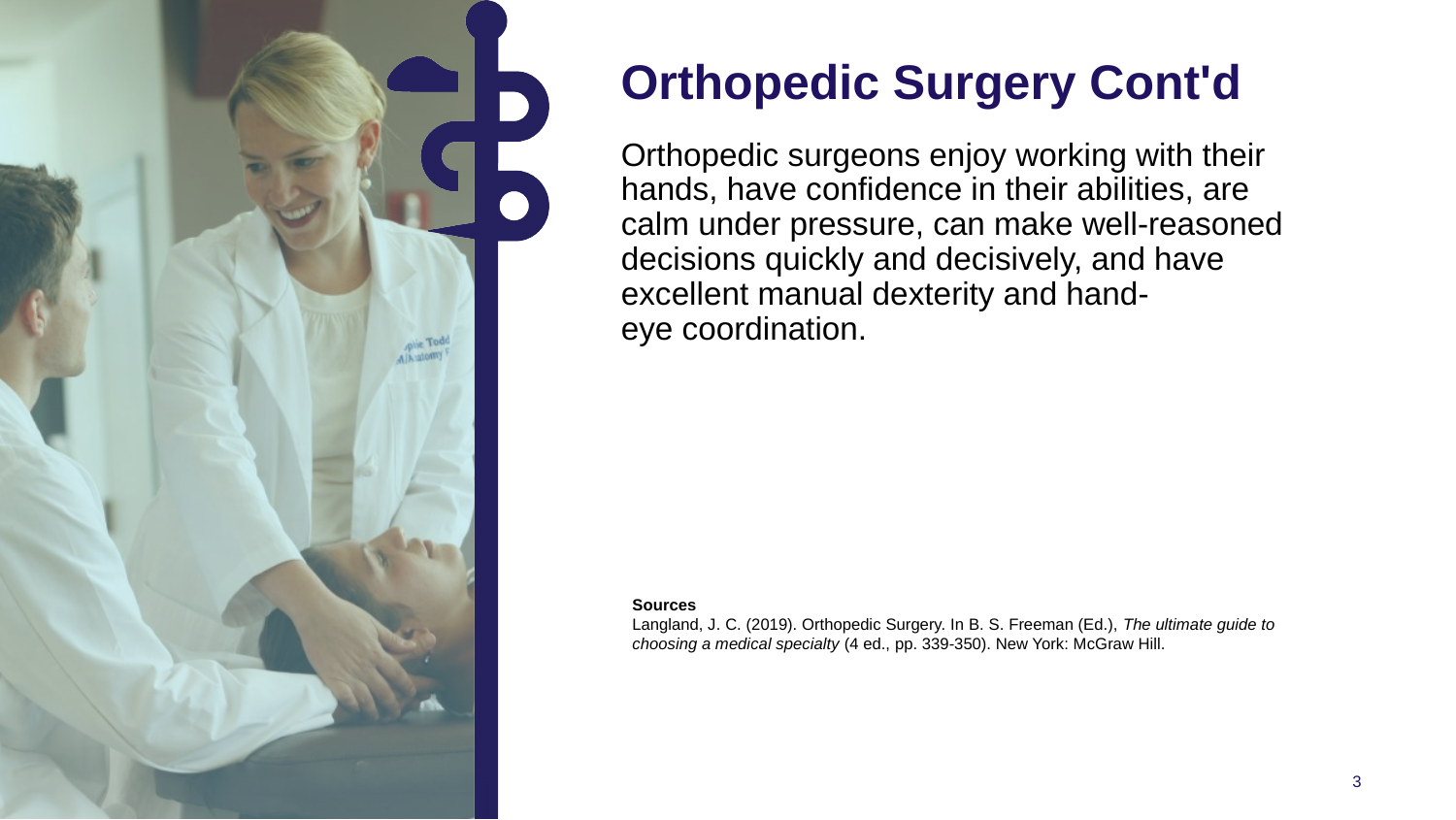

Orthopedic Surgery Cont'd

Orthopedic surgeons enjoy working with their hands, have confidence in their abilities, are calm under pressure, can make well-reasoned decisions quickly and decisively, and have excellent manual dexterity and hand-eye coordination.
Sources
Langland, J. C. (2019). Orthopedic Surgery. In B. S. Freeman (Ed.), The ultimate guide to choosing a medical specialty (4 ed., pp. 339-350). New York: McGraw Hill.

3